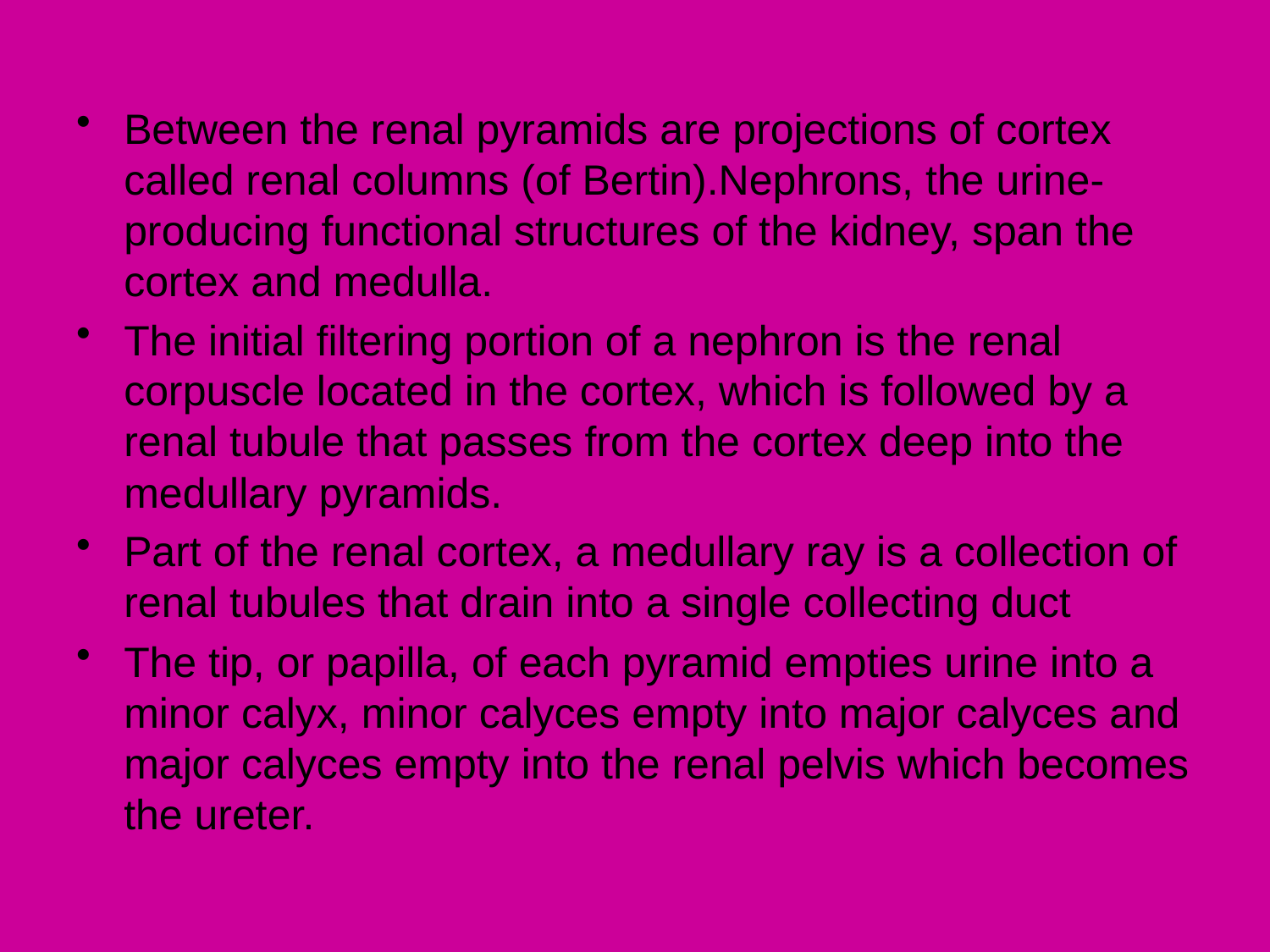

Between the renal pyramids are projections of cortex called renal columns (of Bertin).Nephrons, the urine-producing functional structures of the kidney, span the cortex and medulla.
The initial filtering portion of a nephron is the renal corpuscle located in the cortex, which is followed by a renal tubule that passes from the cortex deep into the medullary pyramids.
Part of the renal cortex, a medullary ray is a collection of renal tubules that drain into a single collecting duct
The tip, or papilla, of each pyramid empties urine into a minor calyx, minor calyces empty into major calyces and major calyces empty into the renal pelvis which becomes the ureter.